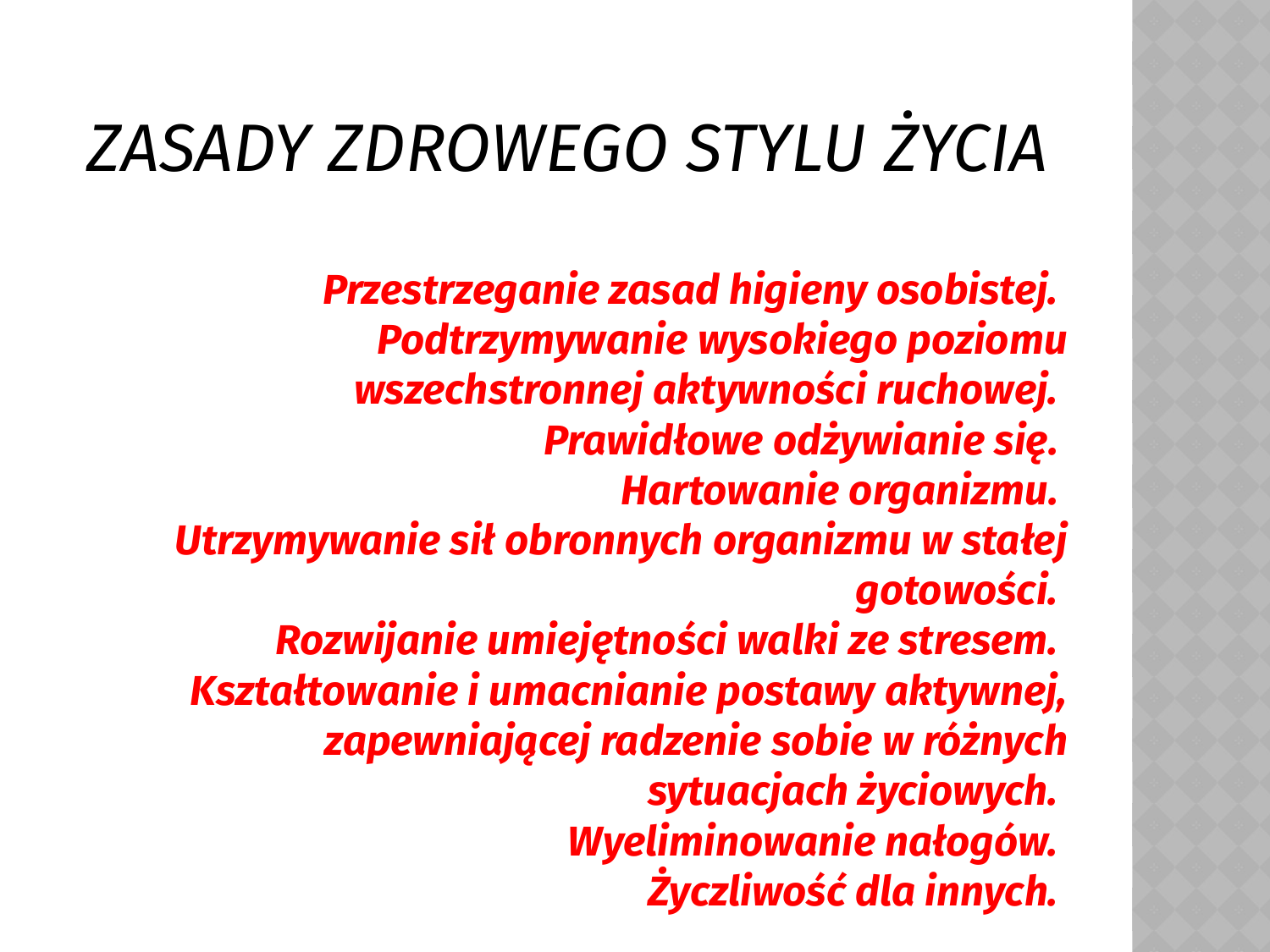

# Zasady Zdrowego stylu życia
Przestrzeganie zasad higieny osobistej.
Podtrzymywanie wysokiego poziomu wszechstronnej aktywności ruchowej.
Prawidłowe odżywianie się.
Hartowanie organizmu.
Utrzymywanie sił obronnych organizmu w stałej gotowości.
Rozwijanie umiejętności walki ze stresem.
Kształtowanie i umacnianie postawy aktywnej, zapewniającej radzenie sobie w różnych sytuacjach życiowych.
Wyeliminowanie nałogów.
Życzliwość dla innych.